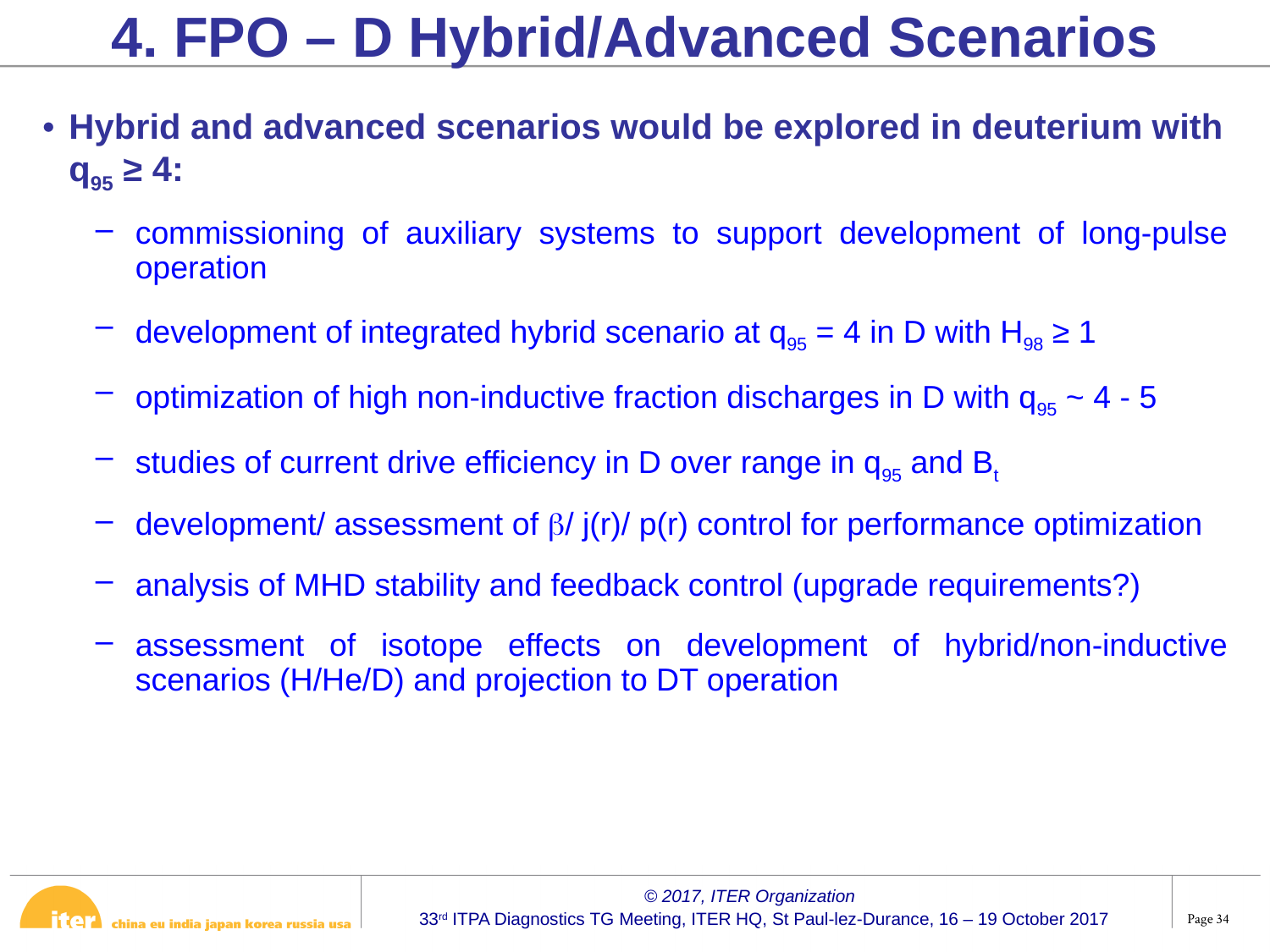

4. FPO – D Hybrid/Advanced Scenarios
Hybrid and advanced scenarios would be explored in deuterium with q95 ≥ 4:
commissioning of auxiliary systems to support development of long-pulse operation
development of integrated hybrid scenario at q95 = 4 in D with H98 ≥ 1
optimization of high non-inductive fraction discharges in D with q95 ~ 4 - 5
studies of current drive efficiency in D over range in q95 and Bt
development/ assessment of β/ j(r)/ p(r) control for performance optimization
analysis of MHD stability and feedback control (upgrade requirements?)
assessment of isotope effects on development of hybrid/non-inductive scenarios (H/He/D) and projection to DT operation